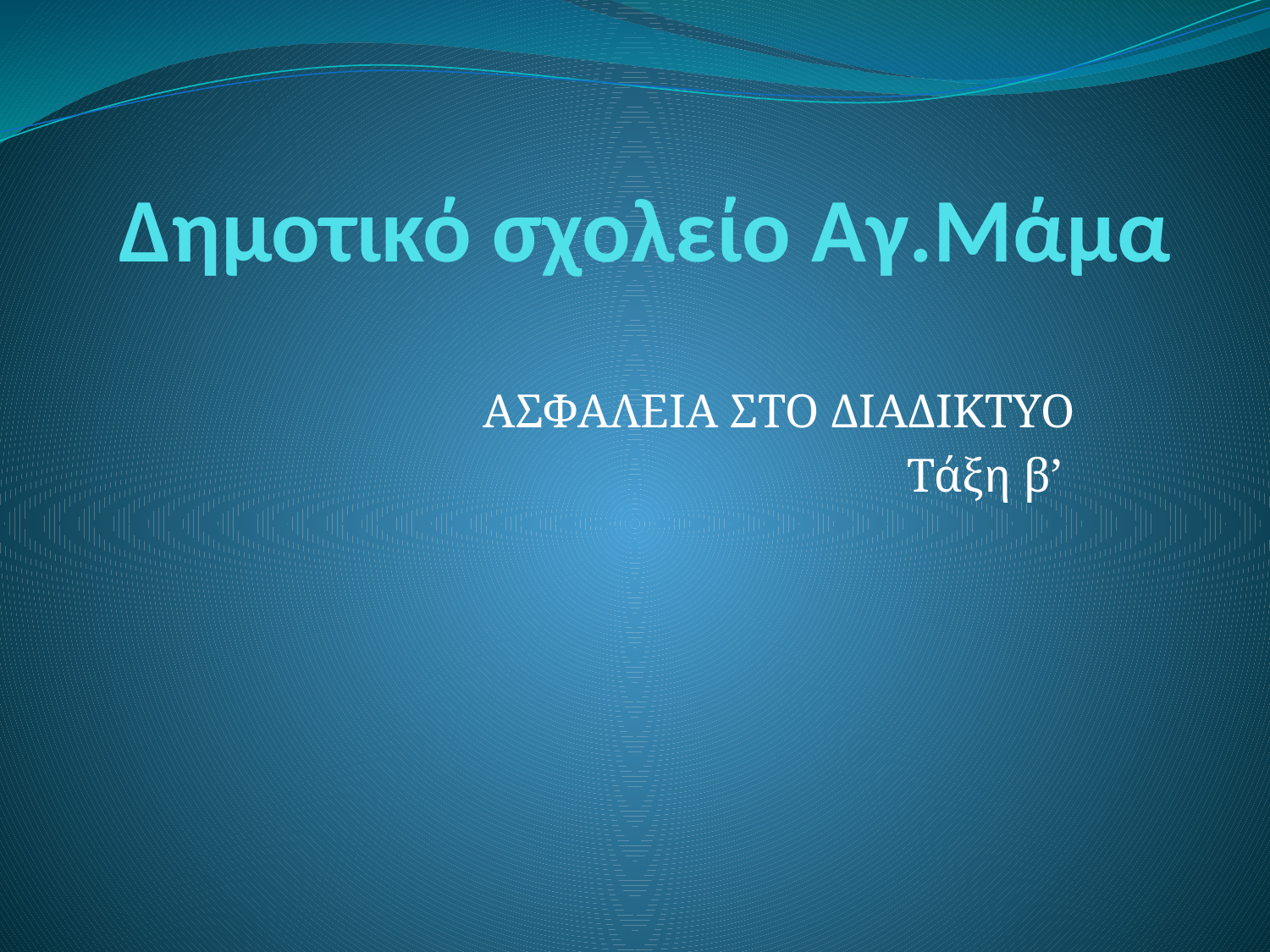

# Δημοτικό σχολείο Αγ.Μάμα
ΑΣΦΑΛΕΙΑ ΣΤΟ ΔΙΑΔΙΚΤΥΟ
Τάξη β’